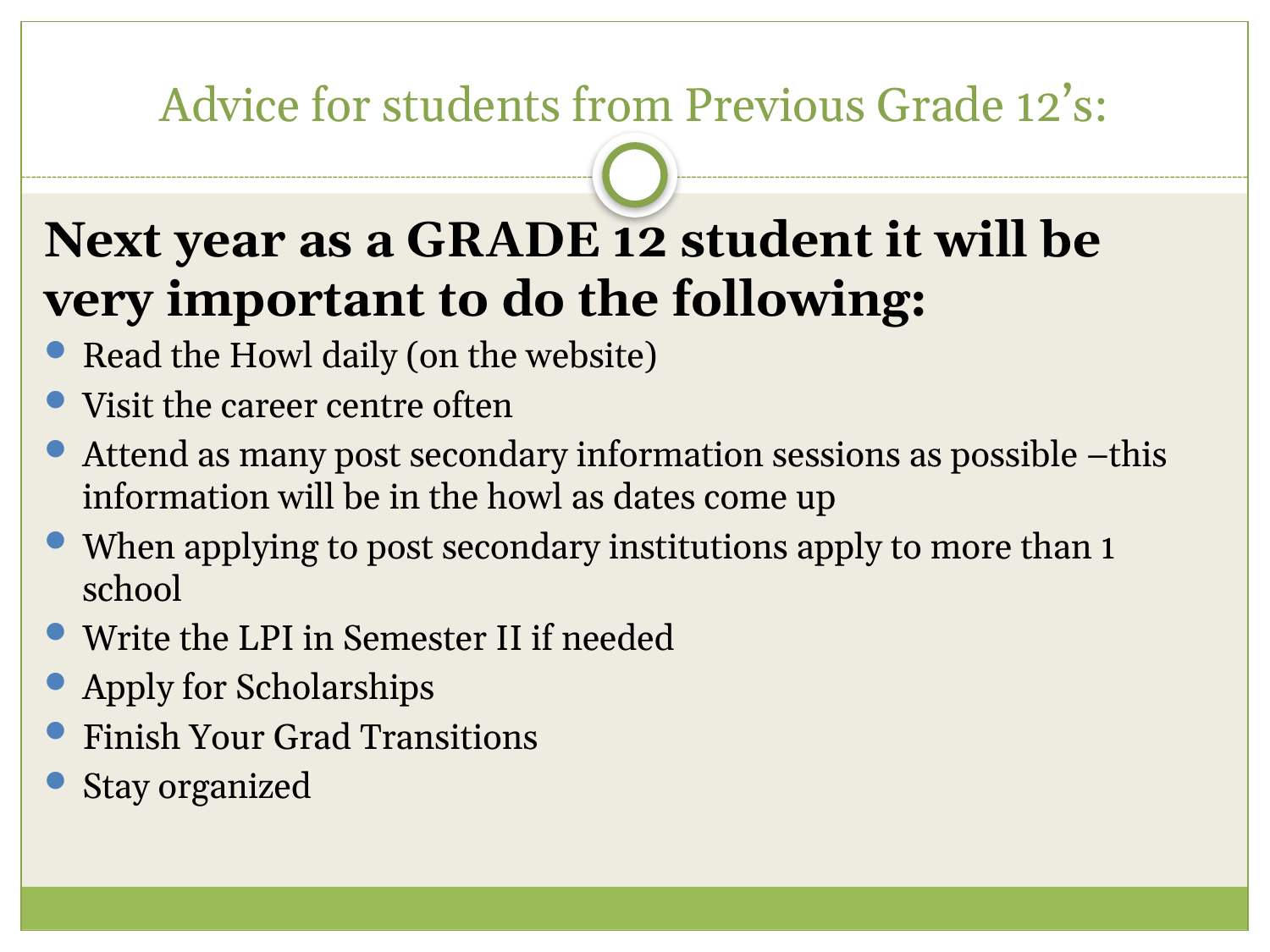

# Advice for students from Previous Grade 12’s:
Next year as a GRADE 12 student it will be very important to do the following:
Read the Howl daily (on the website)
Visit the career centre often
Attend as many post secondary information sessions as possible –this information will be in the howl as dates come up
When applying to post secondary institutions apply to more than 1 school
Write the LPI in Semester II if needed
Apply for Scholarships
Finish Your Grad Transitions
Stay organized